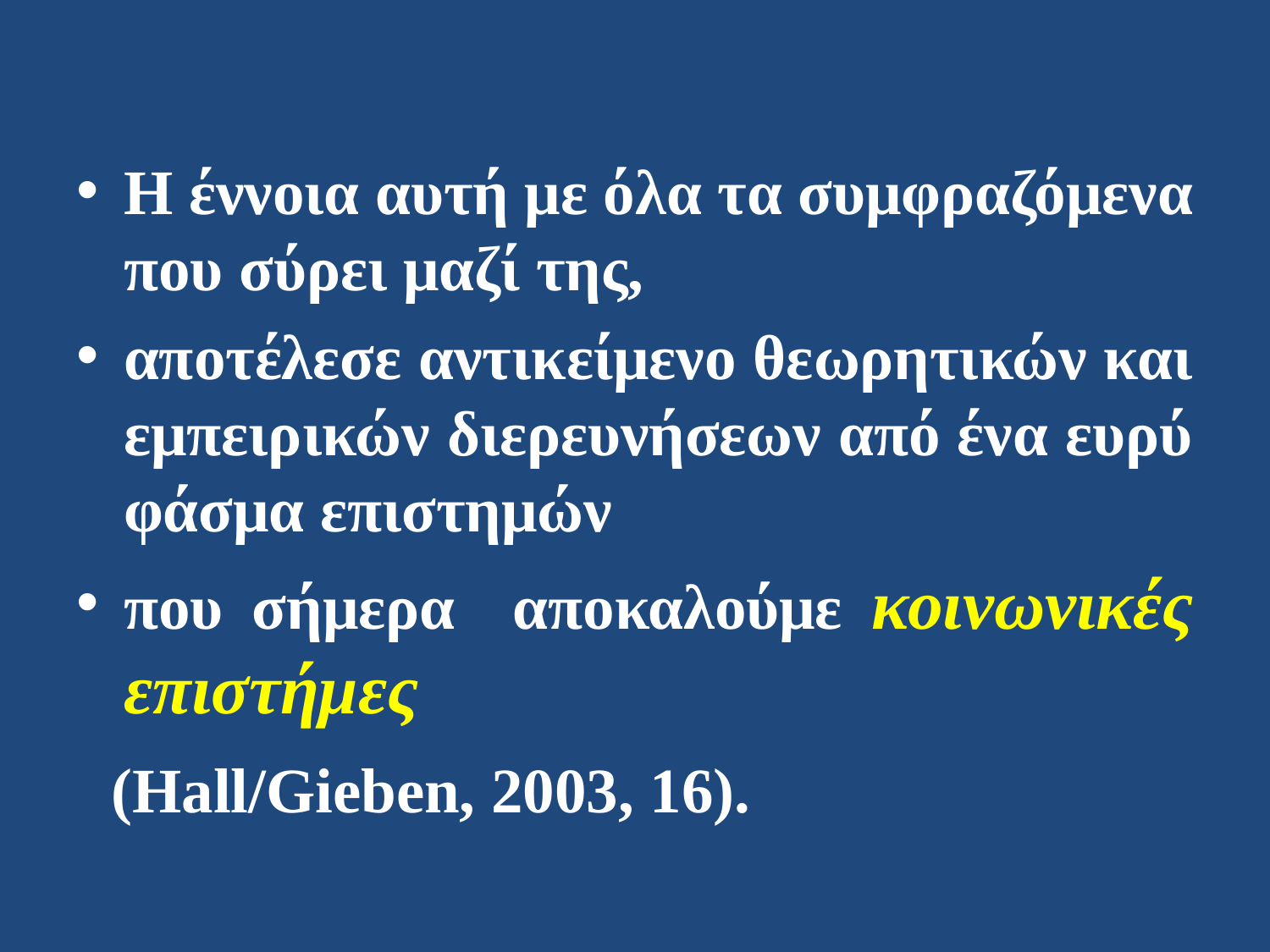

Η έννοια αυτή με όλα τα συμφραζόμενα που σύρει μαζί της,
αποτέλεσε αντικείμενο θεωρητικών και εμπειρικών διερευνήσεων από ένα ευρύ φάσμα επιστημών
που σήμερα  αποκαλούμε κοινωνικές επιστήμες
  (Hall/Gieben, 2003, 16).